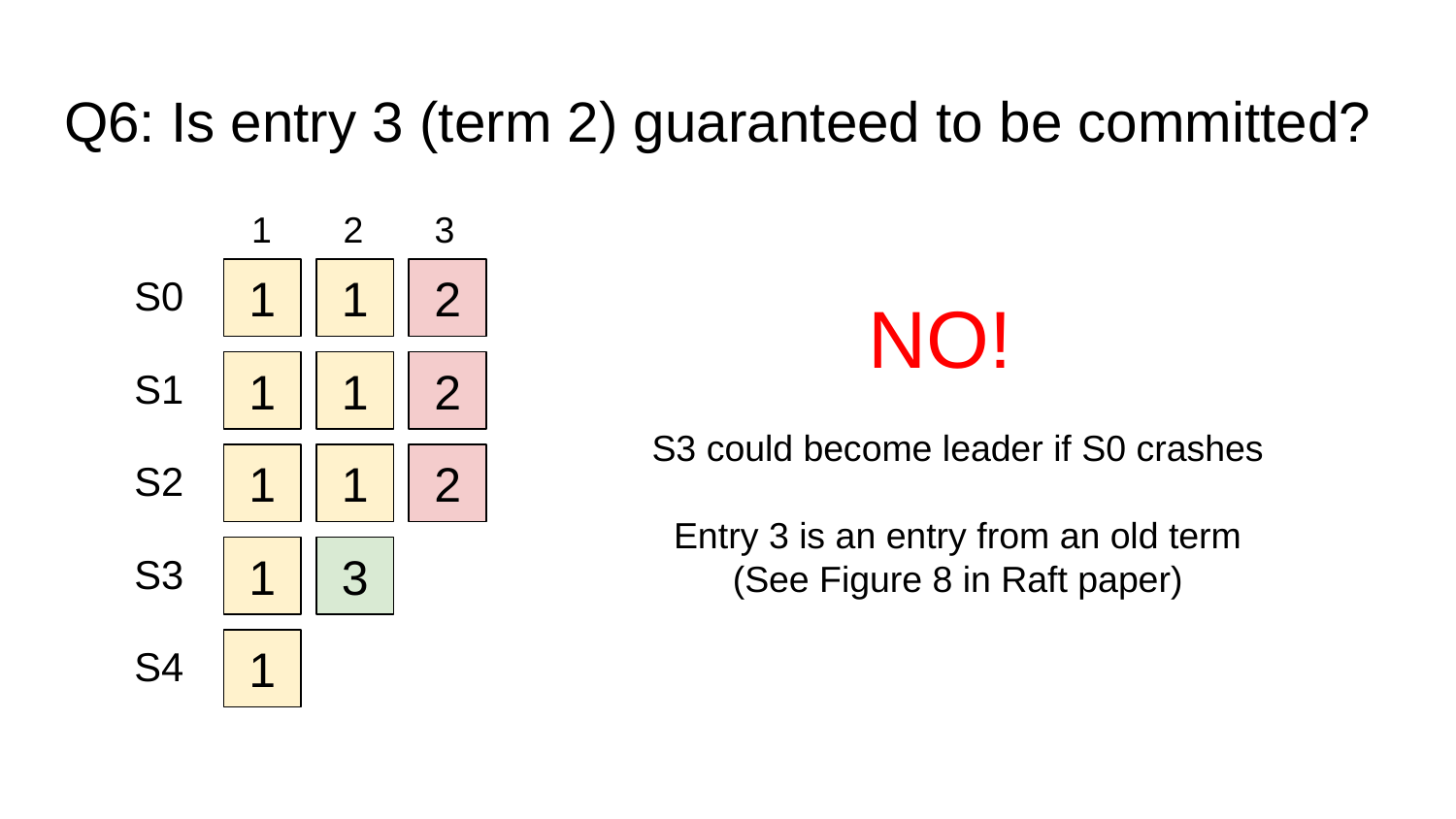

# Q6: Is entry 3 (term 2) guaranteed to be committed?
1
2
3
S0
1
1
2
NO!
S1
1
1
2
S3 could become leader if S0 crashes

Entry 3 is an entry from an old term
(See Figure 8 in Raft paper)
S2
1
1
2
S3
1
3
S4
1